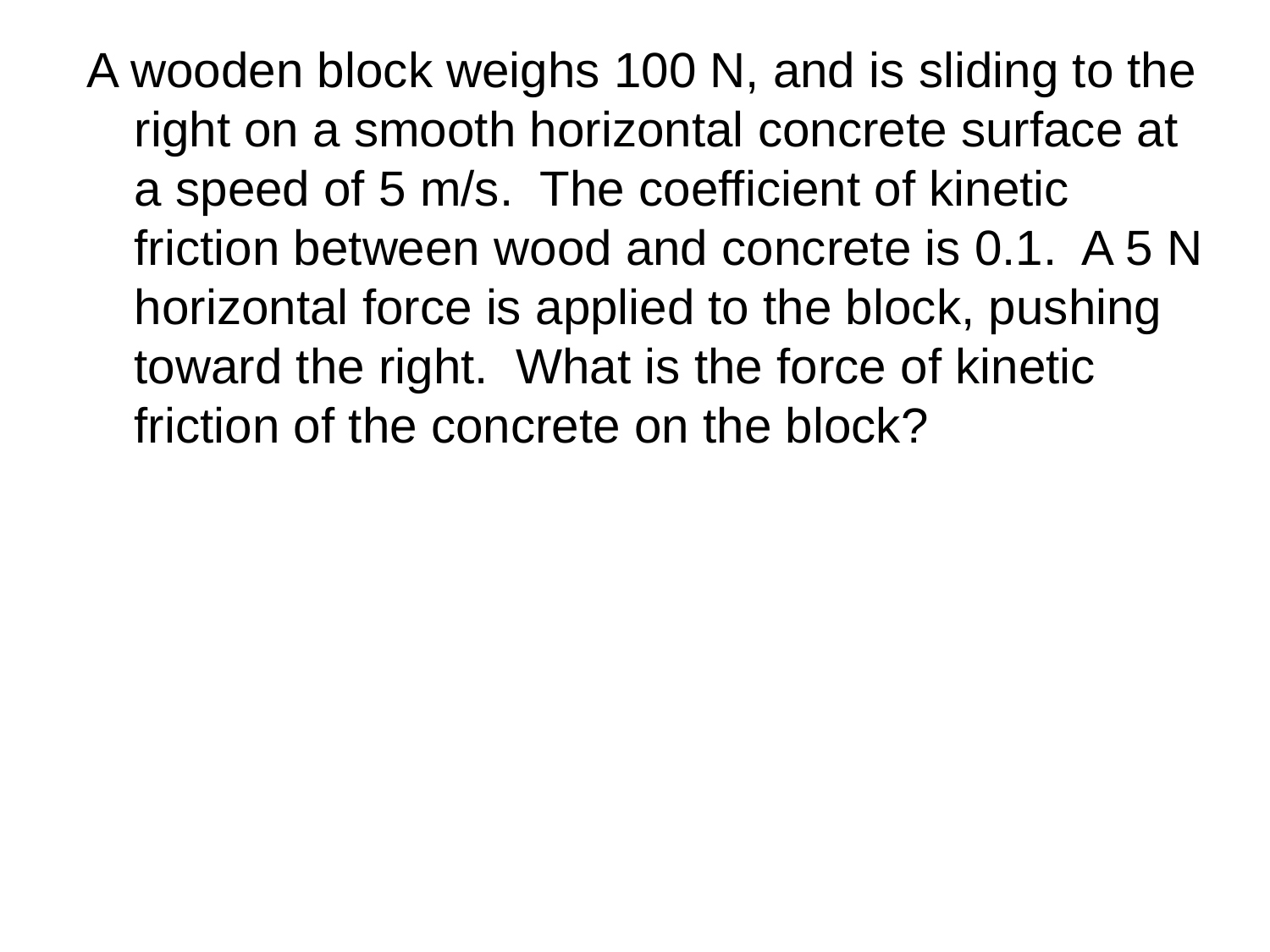

A wooden block weighs 100 N, and is sliding to the right on a smooth horizontal concrete surface at a speed of 5 m/s.  The coefficient of kinetic friction between wood and concrete is 0.1.  A 5 N horizontal force is applied to the block, pushing toward the right.  What is the force of kinetic friction of the concrete on the block?